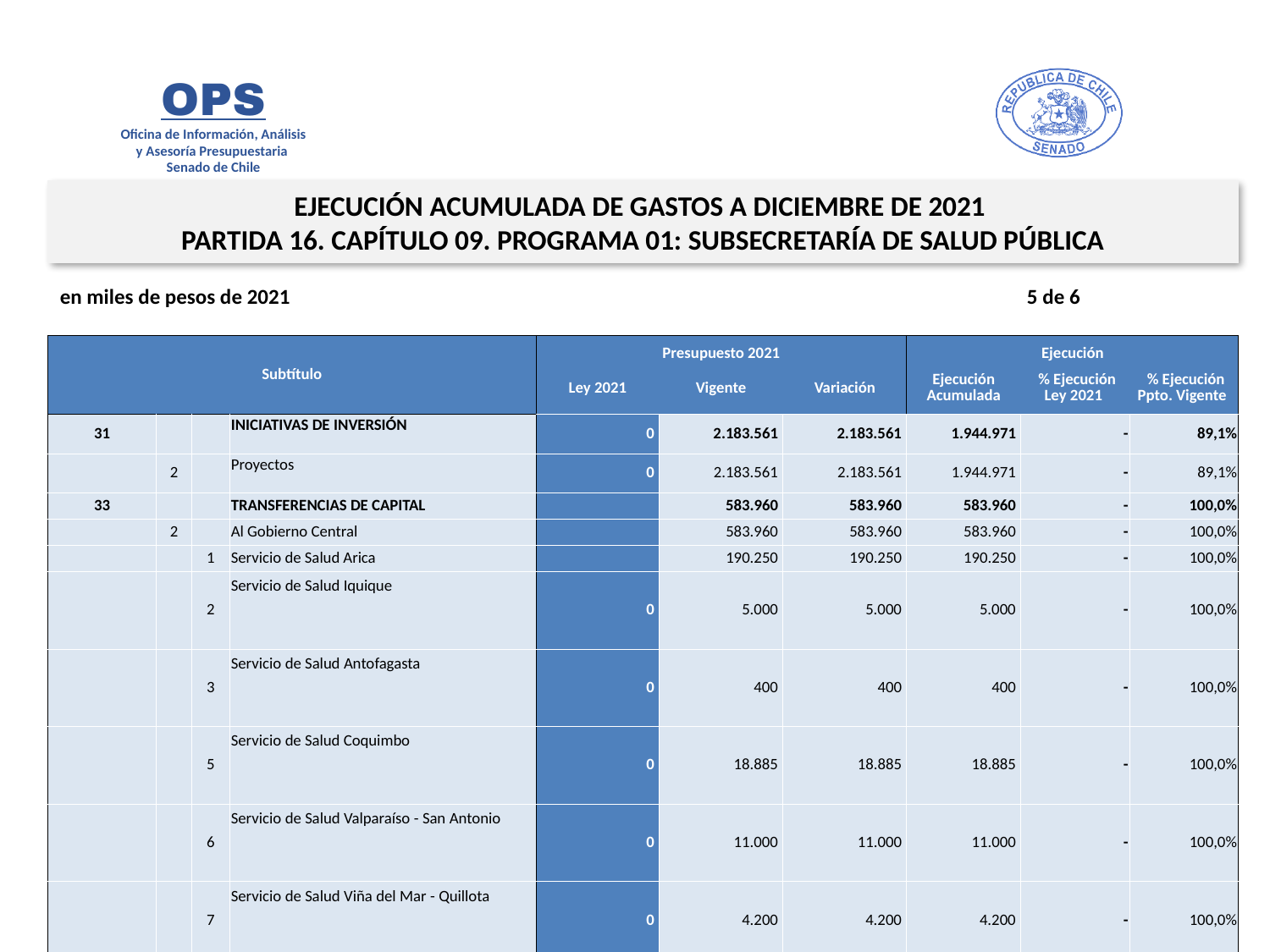

EJECUCIÓN ACUMULADA DE GASTOS A DICIEMBRE DE 2021
PARTIDA 16. CAPÍTULO 09. PROGRAMA 01: SUBSECRETARÍA DE SALUD PÚBLICA
en miles de pesos de 2021                                                                                                                                                        5 de 6
| Subtítulo |  |  |  | Presupuesto 2021 |  |  | Ejecución |  |  |
| --- | --- | --- | --- | --- | --- | --- | --- | --- | --- |
|  |  |  |  | Ley 2021 | Vigente | Variación | Ejecución Acumulada | % Ejecución Ley 2021 | % Ejecución Ppto. Vigente |
| 31 |  |  | INICIATIVAS DE INVERSIÓN | 0 | 2.183.561 | 2.183.561 | 1.944.971 | - | 89,1% |
|  | 2 |  | Proyectos | 0 | 2.183.561 | 2.183.561 | 1.944.971 | - | 89,1% |
| 33 |  |  | TRANSFERENCIAS DE CAPITAL |  | 583.960 | 583.960 | 583.960 | - | 100,0% |
|  | 2 |  | Al Gobierno Central |  | 583.960 | 583.960 | 583.960 | - | 100,0% |
|  |  | 1 | Servicio de Salud Arica |  | 190.250 | 190.250 | 190.250 | - | 100,0% |
|  |  | 2 | Servicio de Salud Iquique | 0 | 5.000 | 5.000 | 5.000 | - | 100,0% |
|  |  | 3 | Servicio de Salud Antofagasta | 0 | 400 | 400 | 400 | - | 100,0% |
|  |  | 5 | Servicio de Salud Coquimbo | 0 | 18.885 | 18.885 | 18.885 | - | 100,0% |
|  |  | 6 | Servicio de Salud Valparaíso - San Antonio | 0 | 11.000 | 11.000 | 11.000 | - | 100,0% |
|  |  | 7 | Servicio de Salud Viña del Mar - Quillota | 0 | 4.200 | 4.200 | 4.200 | - | 100,0% |
|  |  | 9 | Servicio de Salud Libertador General Bernardo O'Higgins | 0 | 58.000 | 58.000 | 58.000 | - | 100,0% |
|  |  | 10 | Servicio de Salud Maule | 0 | 28.217 | 28.217 | 28.217 | - | 100,0% |
|  |  | 11 | Servicio de Salud Ñuble | 0 | 30.746 | 30.746 | 30.746 | - | 100,0% |
|  |  | 12 | Servicio de Salud Concepción | 0 | 21.600 | 21.600 | 21.600 | - | 100,0% |
|  |  | 13 | Servicio de Salud Talcahuano | 0 | 5.749 | 5.749 | 5.749 | - | 100,0% |
|  |  | 14 | Servicio de Salud Bío - Bío | 0 | 1.373 | 1.373 | 1.373 | - | 100,0% |
|  |  | 15 | Servicio de Salud Arauco | 0 | 4.300 | 4.300 | 4.300 | - | 100,0% |
27